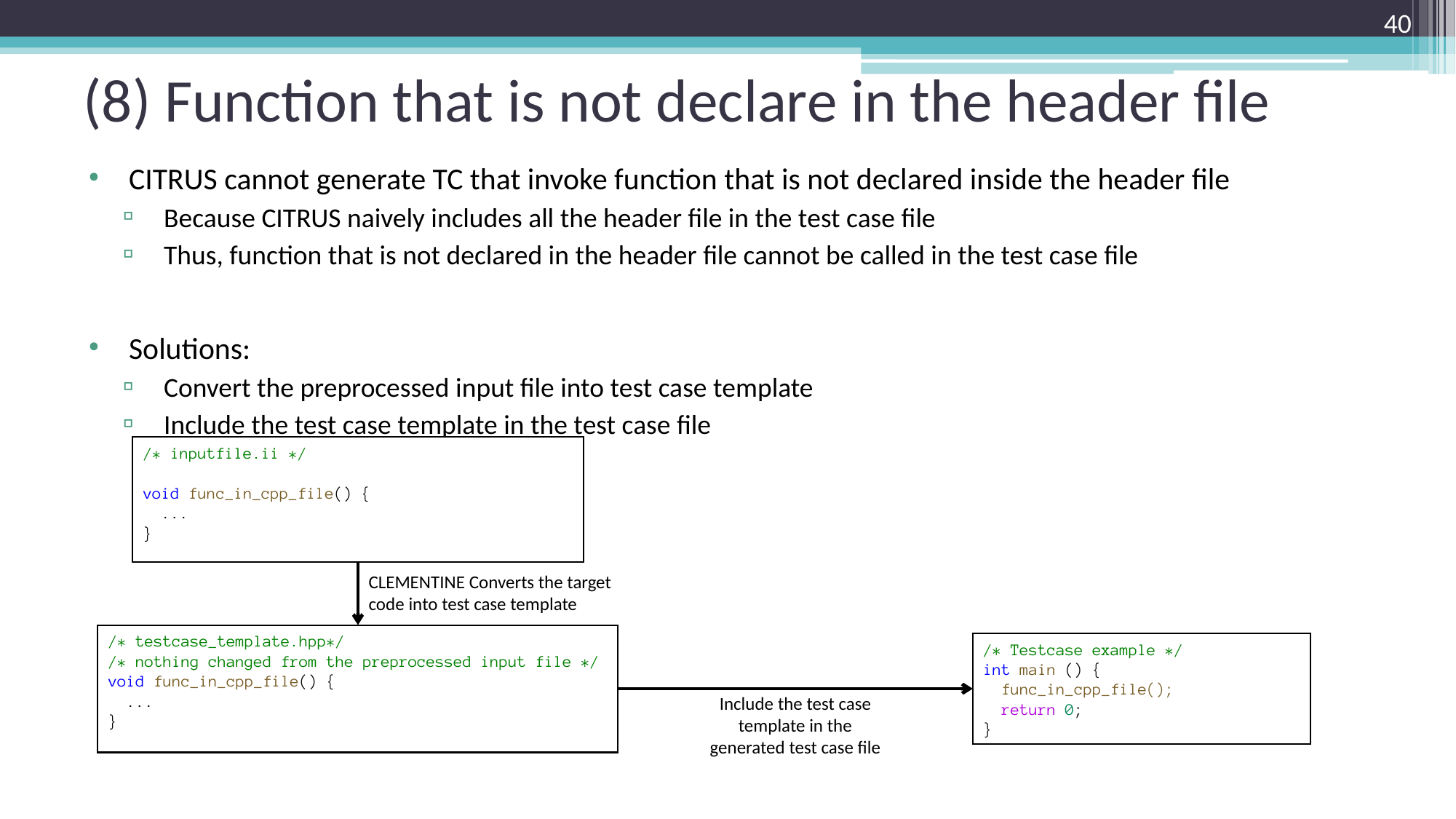

40
# (8) Function that is not declare in the header file
CITRUS cannot generate TC that invoke function that is not declared inside the header file
Because CITRUS naively includes all the header file in the test case file
Thus, function that is not declared in the header file cannot be called in the test case file

Solutions:
Convert the preprocessed input file into test case template
Include the test case template in the test case file
/* inputfile.ii */

void func_in_cpp_file() {
  ...
}

CLEMENTINE Converts the target code into test case template
/* testcase_template.hpp*/
/* nothing changed from the preprocessed input file */
void func_in_cpp_file() {
  ...
}

/* Testcase example */
int main () {
  func_in_cpp_file();
  return 0;
}

Include the test case template in the generated test case file